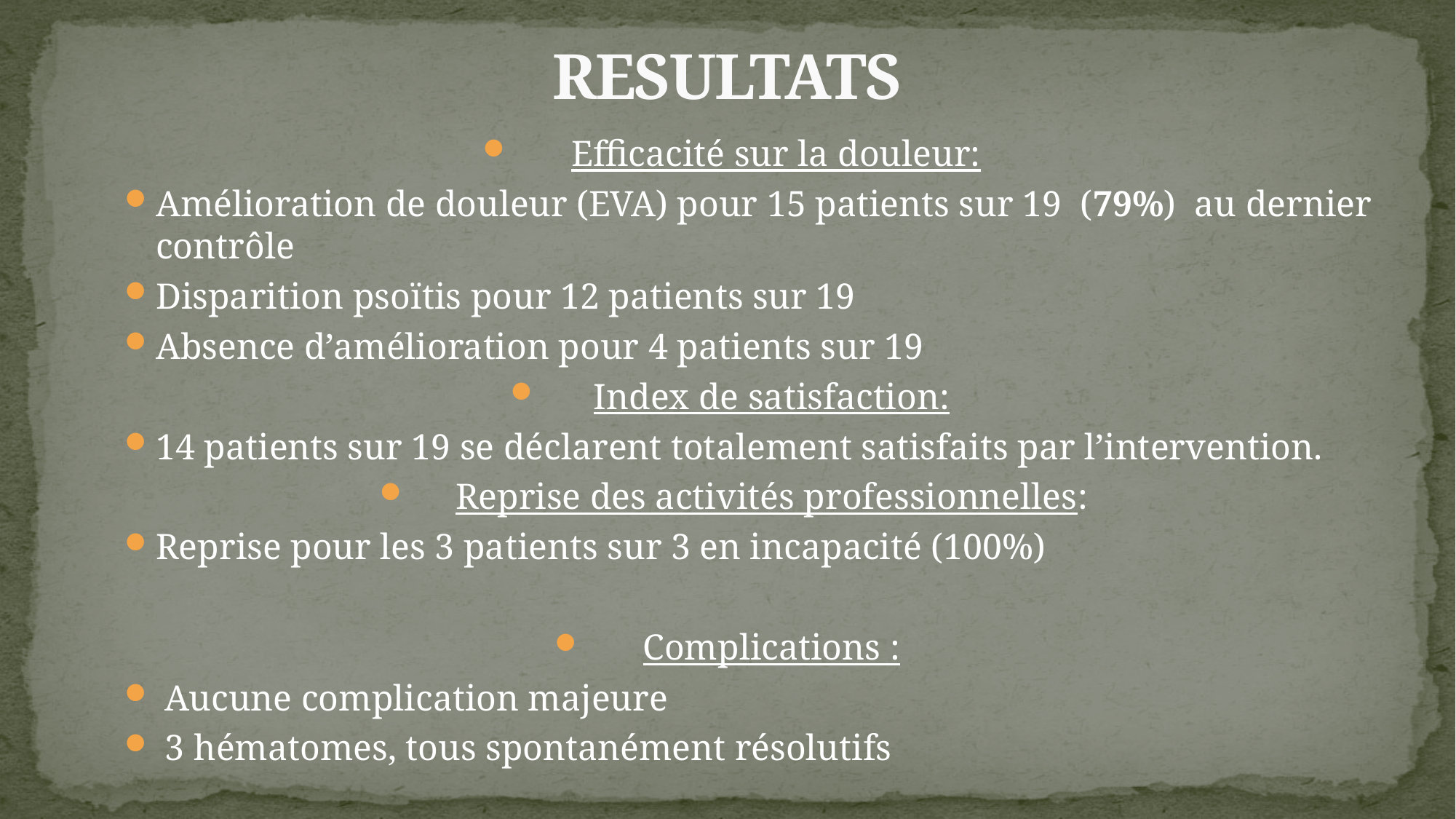

# RESULTATS
 Efficacité sur la douleur:
Amélioration de douleur (EVA) pour 15 patients sur 19  (79%)  au dernier contrôle
Disparition psoïtis pour 12 patients sur 19
Absence d’amélioration pour 4 patients sur 19
Index de satisfaction:
14 patients sur 19 se déclarent totalement satisfaits par l’intervention.
 Reprise des activités professionnelles:
Reprise pour les 3 patients sur 3 en incapacité (100%)

Complications :
 Aucune complication majeure
 3 hématomes, tous spontanément résolutifs